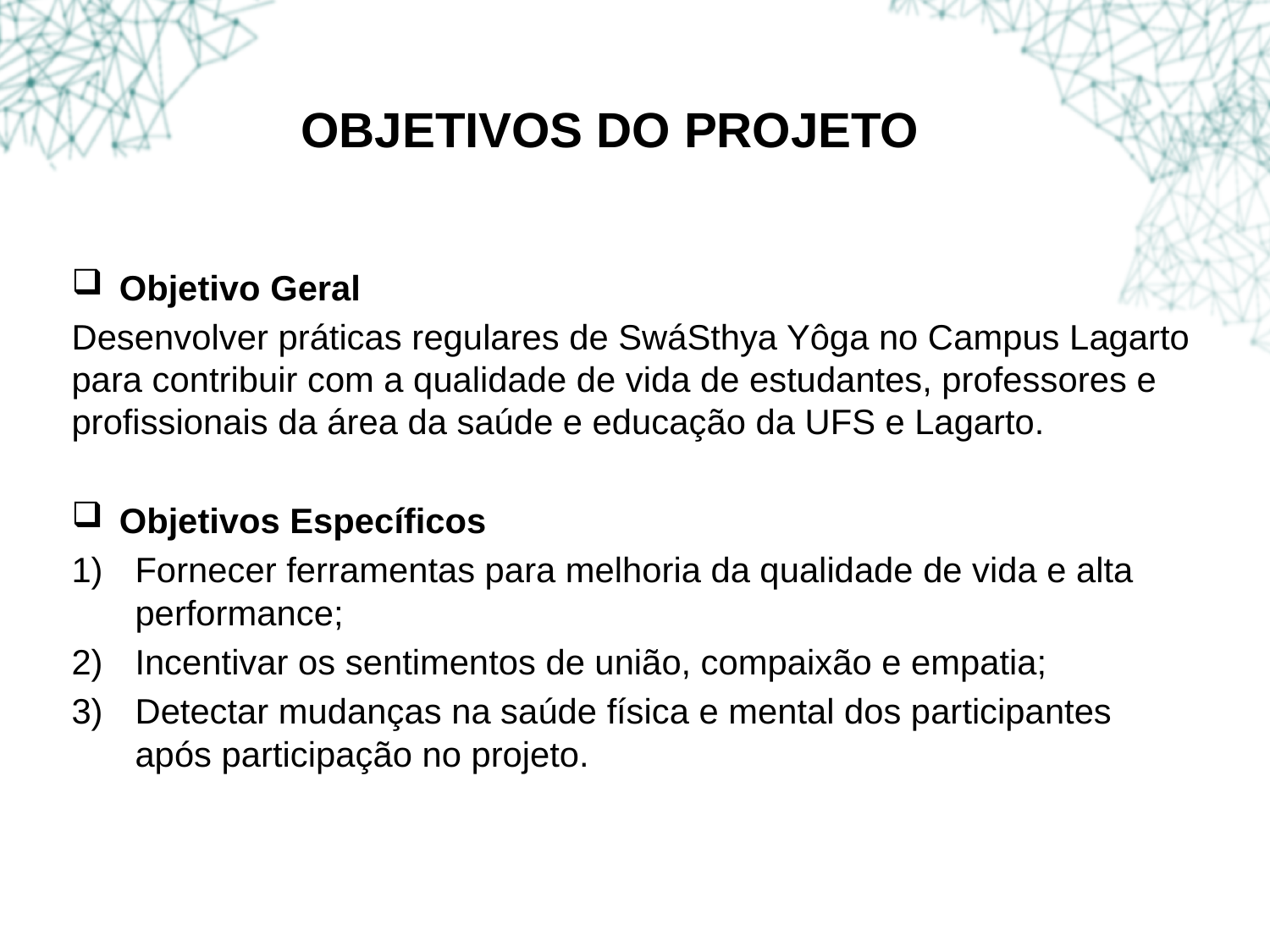

# OBJETIVOS DO PROJETO

Objetivo Geral
Desenvolver práticas regulares de SwáSthya Yôga no Campus Lagarto para contribuir com a qualidade de vida de estudantes, professores e profissionais da área da saúde e educação da UFS e Lagarto.

Objetivos Específicos
Fornecer ferramentas para melhoria da qualidade de vida e alta performance;
Incentivar os sentimentos de união, compaixão e empatia;
Detectar mudanças na saúde física e mental dos participantes após participação no projeto.